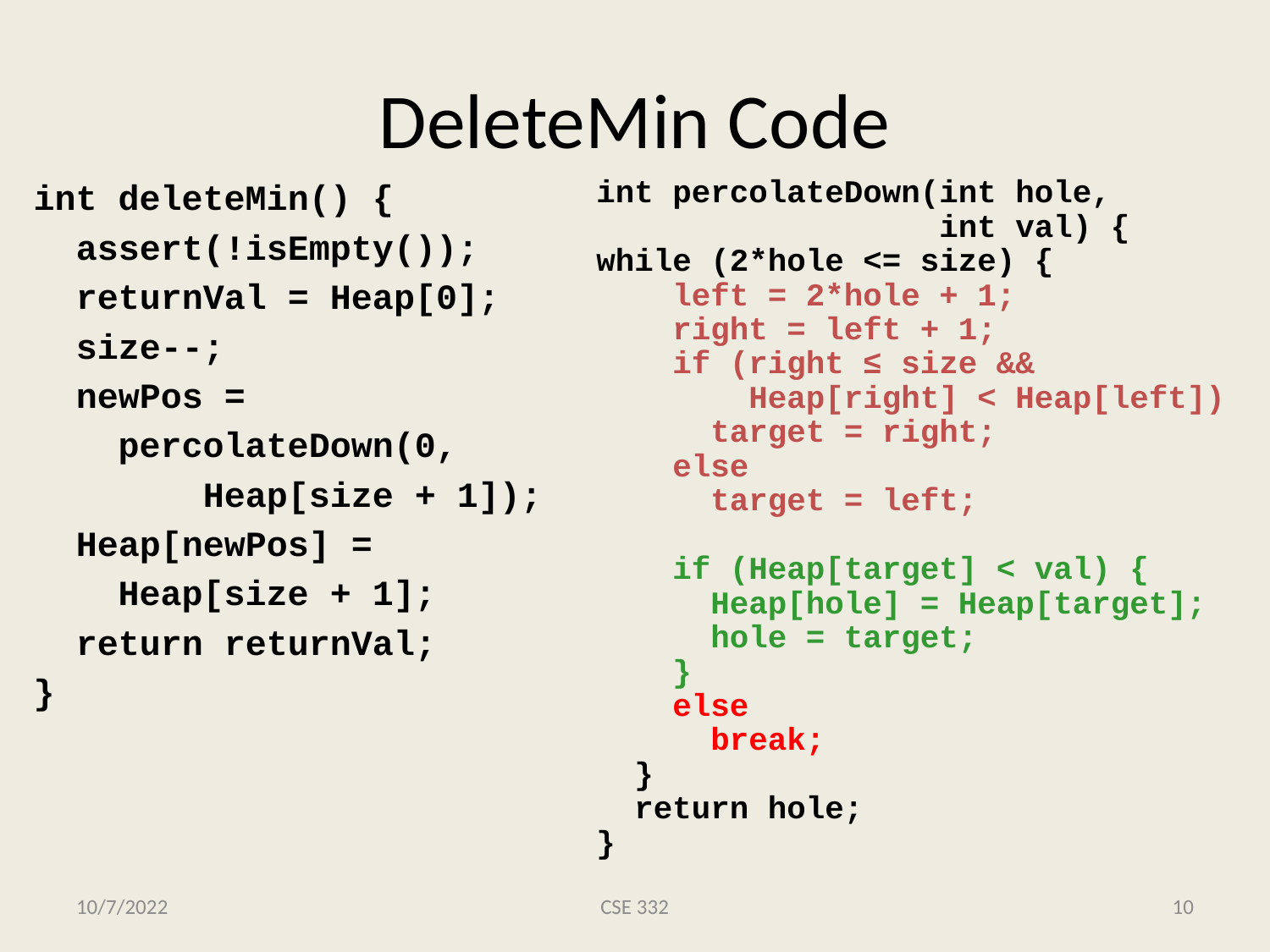

# DeleteMin Code
int deleteMin() {
  assert(!isEmpty());
  returnVal = Heap[0];
  size--;
  newPos =
    percolateDown(0,
        Heap[size + 1]);
  Heap[newPos] =
    Heap[size + 1];
  return returnVal;
}
int percolateDown(int hole,
                  int val) {
while (2*hole <= size) {
    left = 2*hole + 1;
    right = left + 1;
    if (right ≤ size &&
        Heap[right] < Heap[left])
      target = right;
    else
      target = left;

    if (Heap[target] < val) {
      Heap[hole] = Heap[target];
      hole = target;
    }
    else
      break;
  }
  return hole;
}
10/7/2022
CSE 332
10